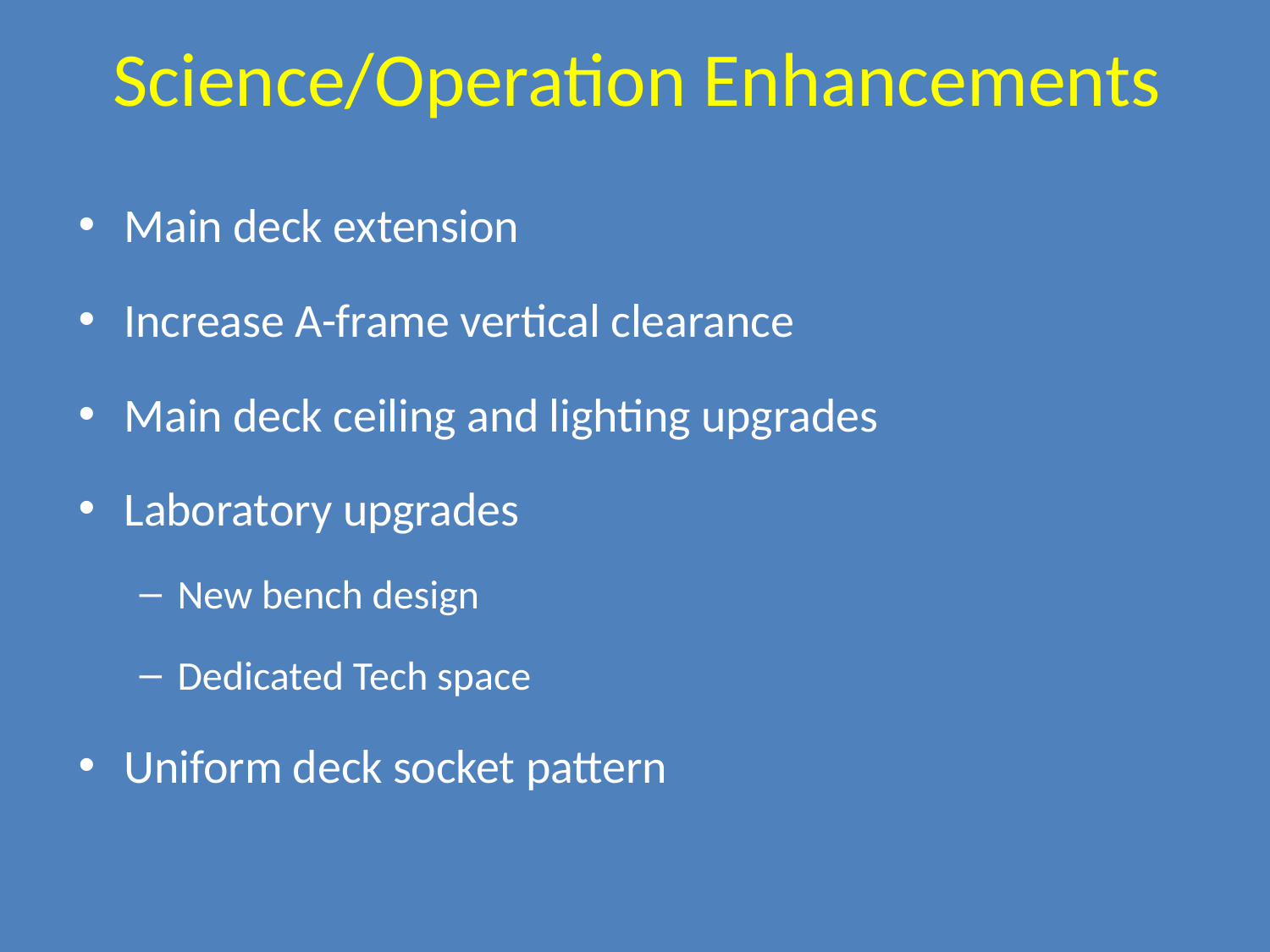

# Science/Operation Enhancements

Main deck extension
Increase A-frame vertical clearance
Main deck ceiling and lighting upgrades
Laboratory upgrades
New bench design
Dedicated Tech space
Uniform deck socket pattern